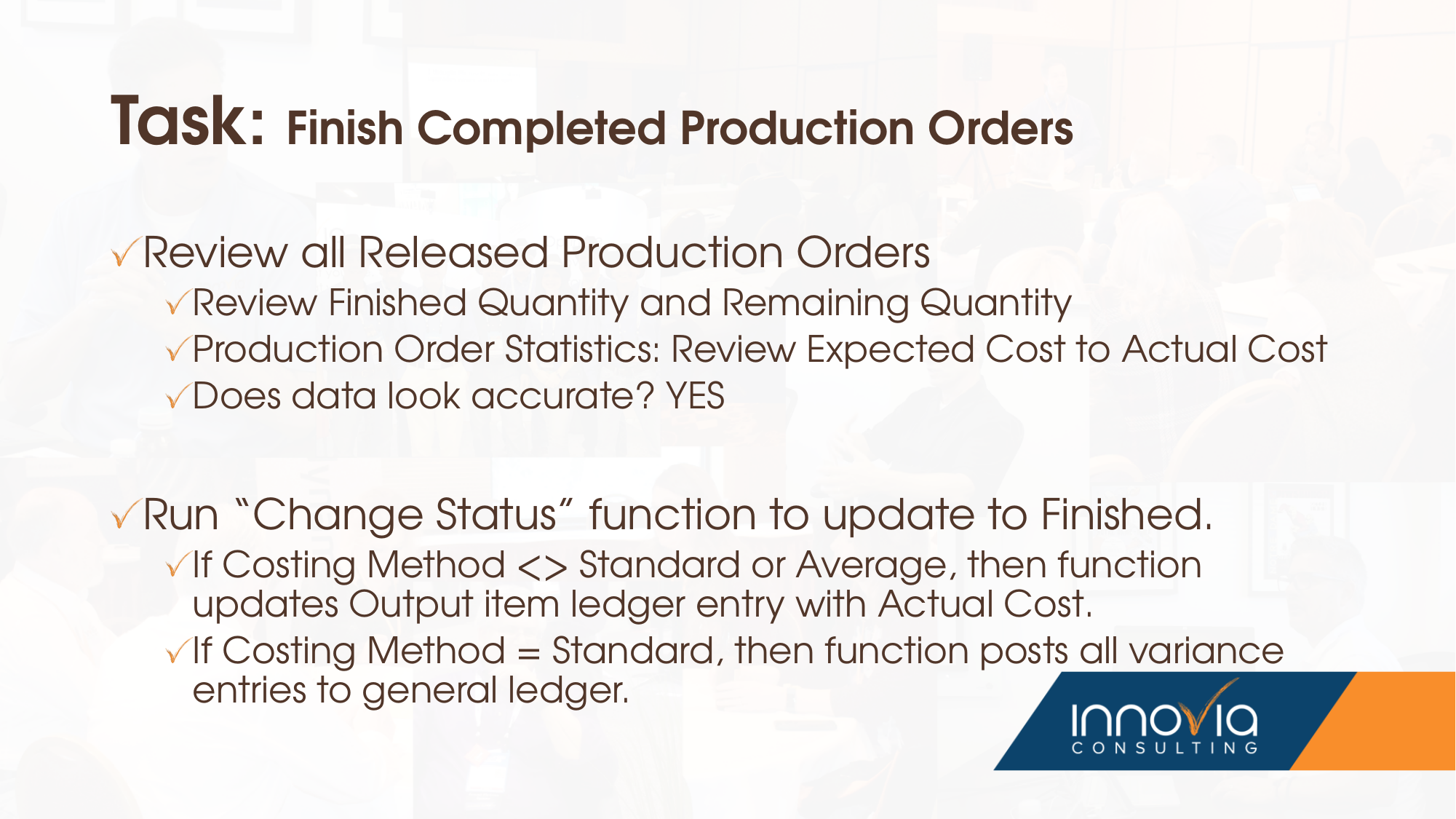

# Task: Finish Completed Production Orders
Review all Released Production Orders
Review Finished Quantity and Remaining Quantity
Production Order Statistics: Review Expected Cost to Actual Cost
Does data look accurate? YES

Run “Change Status” function to update to Finished.
If Costing Method <> Standard or Average, then function updates Output item ledger entry with Actual Cost.
If Costing Method = Standard, then function posts all variance entries to general ledger.